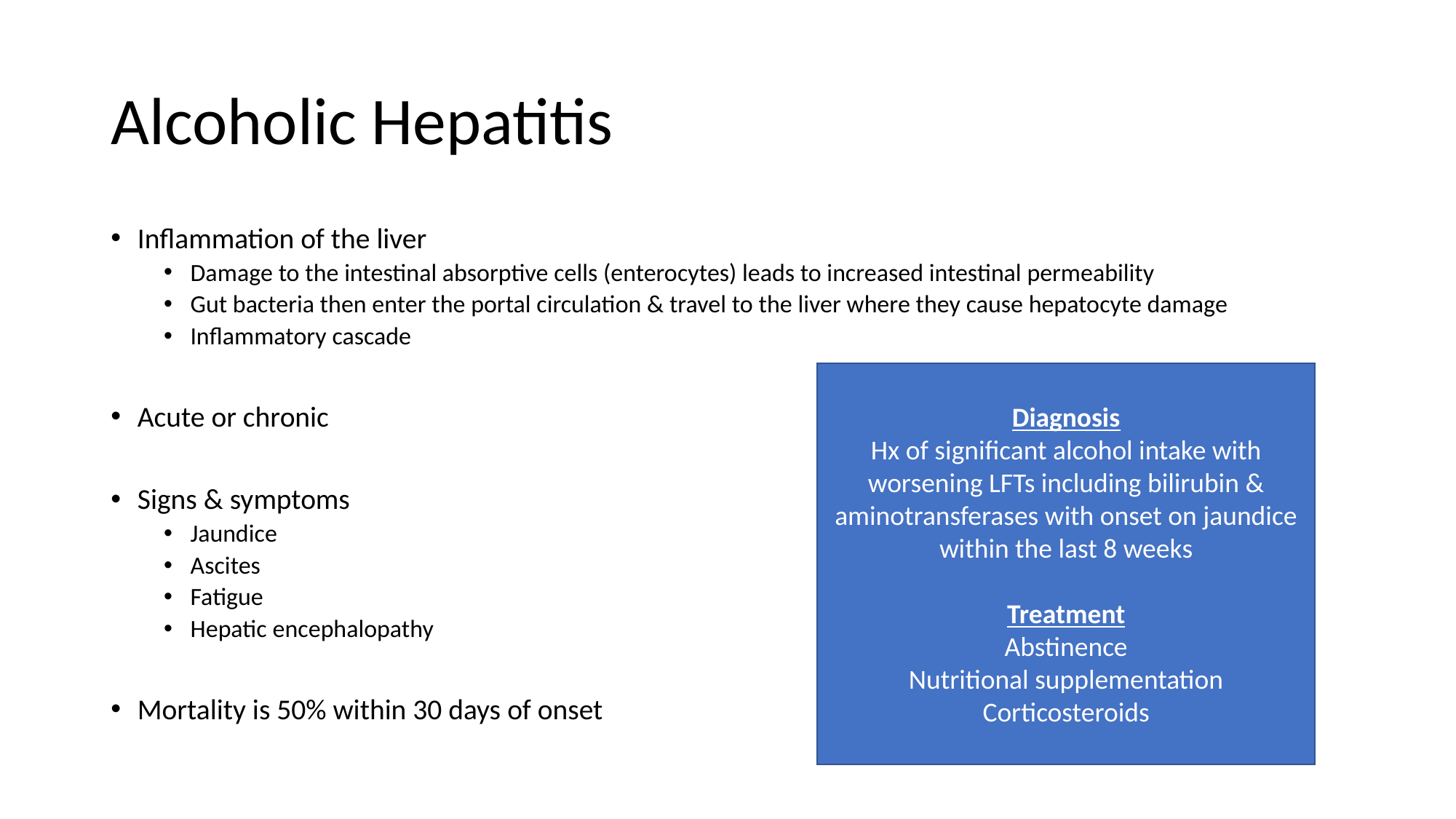

# Alcoholic Hepatitis
Inflammation of the liver
Damage to the intestinal absorptive cells (enterocytes) leads to increased intestinal permeability
Gut bacteria then enter the portal circulation & travel to the liver where they cause hepatocyte damage
Inflammatory cascade

Acute or chronic

Signs & symptoms
Jaundice
Ascites
Fatigue
Hepatic encephalopathy

Mortality is 50% within 30 days of onset
Diagnosis
Hx of significant alcohol intake with worsening LFTs including bilirubin & aminotransferases with onset on jaundice within the last 8 weeks

Treatment
Abstinence
Nutritional supplementation
Corticosteroids